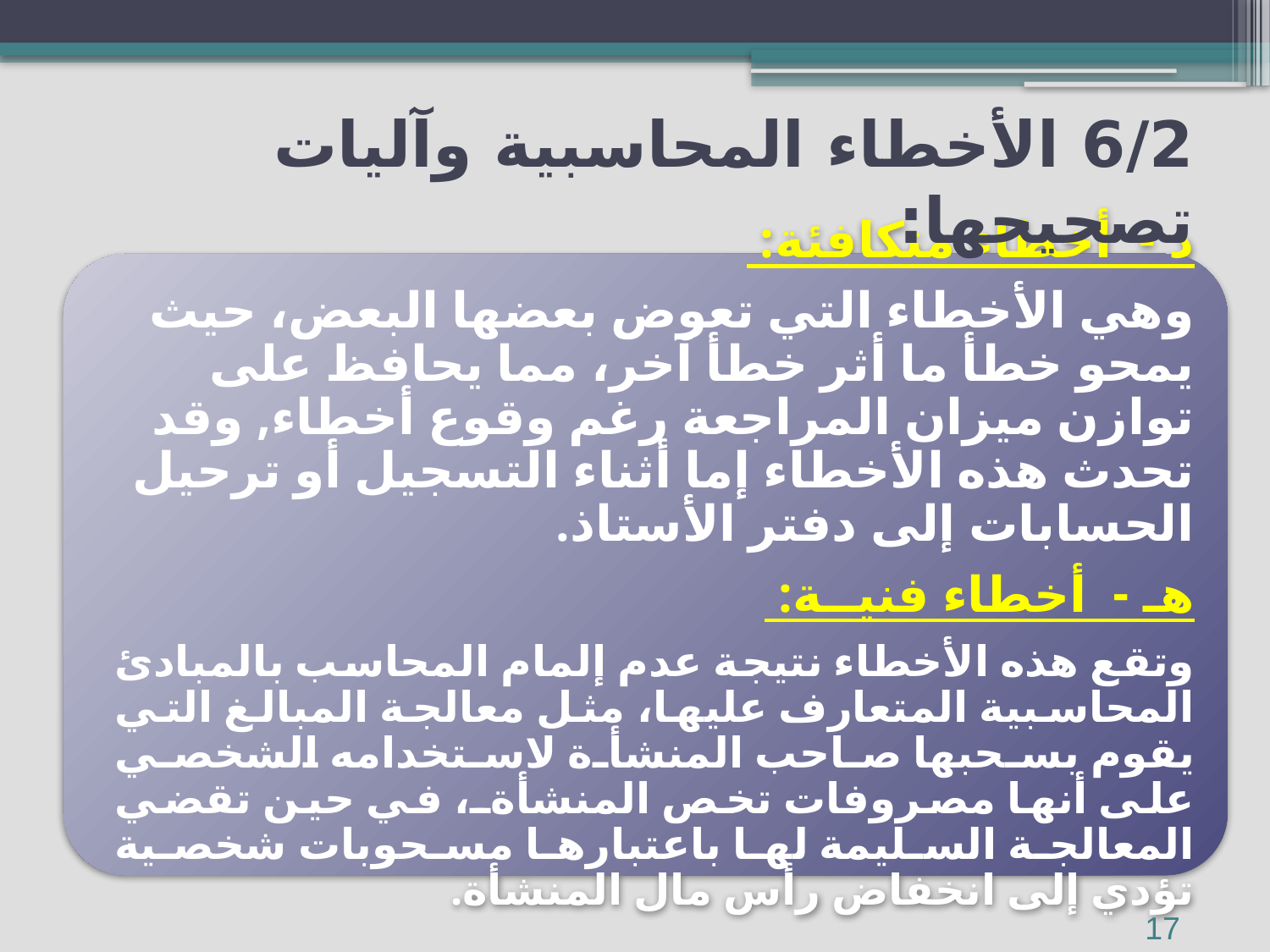

# 6/2 الأخطاء المحاسبية وآليات تصحيحها:
د -  أخطاء متكافئة:
وهي الأخطاء التي تعوض بعضها البعض، حيث يمحو خطأ ما أثر خطأ آخر، مما يحافظ على توازن ميزان المراجعة رغم وقوع أخطاء, وقد تحدث هذه الأخطاء إما أثناء التسجيل أو ترحيل الحسابات إلى دفتر الأستاذ.
هـ -  أخطاء فنيــة:
وتقع هذه الأخطاء نتيجة عدم إلمام المحاسب بالمبادئ المحاسبية المتعارف عليها، مثل معالجة المبالغ التي يقوم بسحبها صاحب المنشأة لاستخدامه الشخصي على أنها مصروفات تخص المنشأةـ، في حين تقضي المعالجة السليمة لها باعتبارها مسحوبات شخصية تؤدي إلى انخفاض رأس مال المنشأة.
17